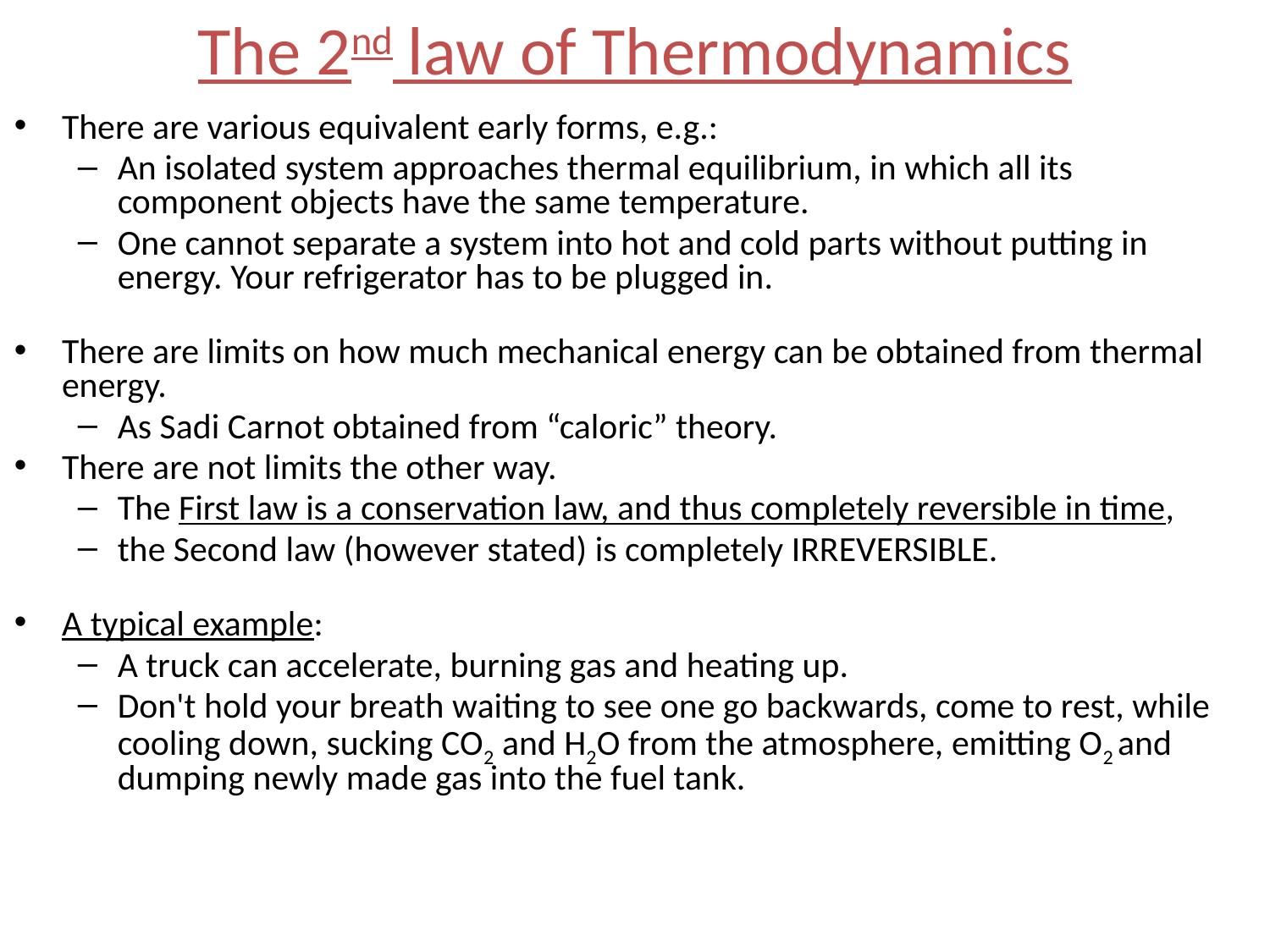

# The 2nd law of Thermodynamics
There are various equivalent early forms, e.g.:
An isolated system approaches thermal equilibrium, in which all its component objects have the same temperature.
One cannot separate a system into hot and cold parts without putting in energy. Your refrigerator has to be plugged in.
There are limits on how much mechanical energy can be obtained from thermal energy.
As Sadi Carnot obtained from “caloric” theory.
There are not limits the other way.
The First law is a conservation law, and thus completely reversible in time,
the Second law (however stated) is completely IRREVERSIBLE.
A typical example:
A truck can accelerate, burning gas and heating up.
Don't hold your breath waiting to see one go backwards, come to rest, while cooling down, sucking CO2 and H2O from the atmosphere, emitting O2 and dumping newly made gas into the fuel tank.